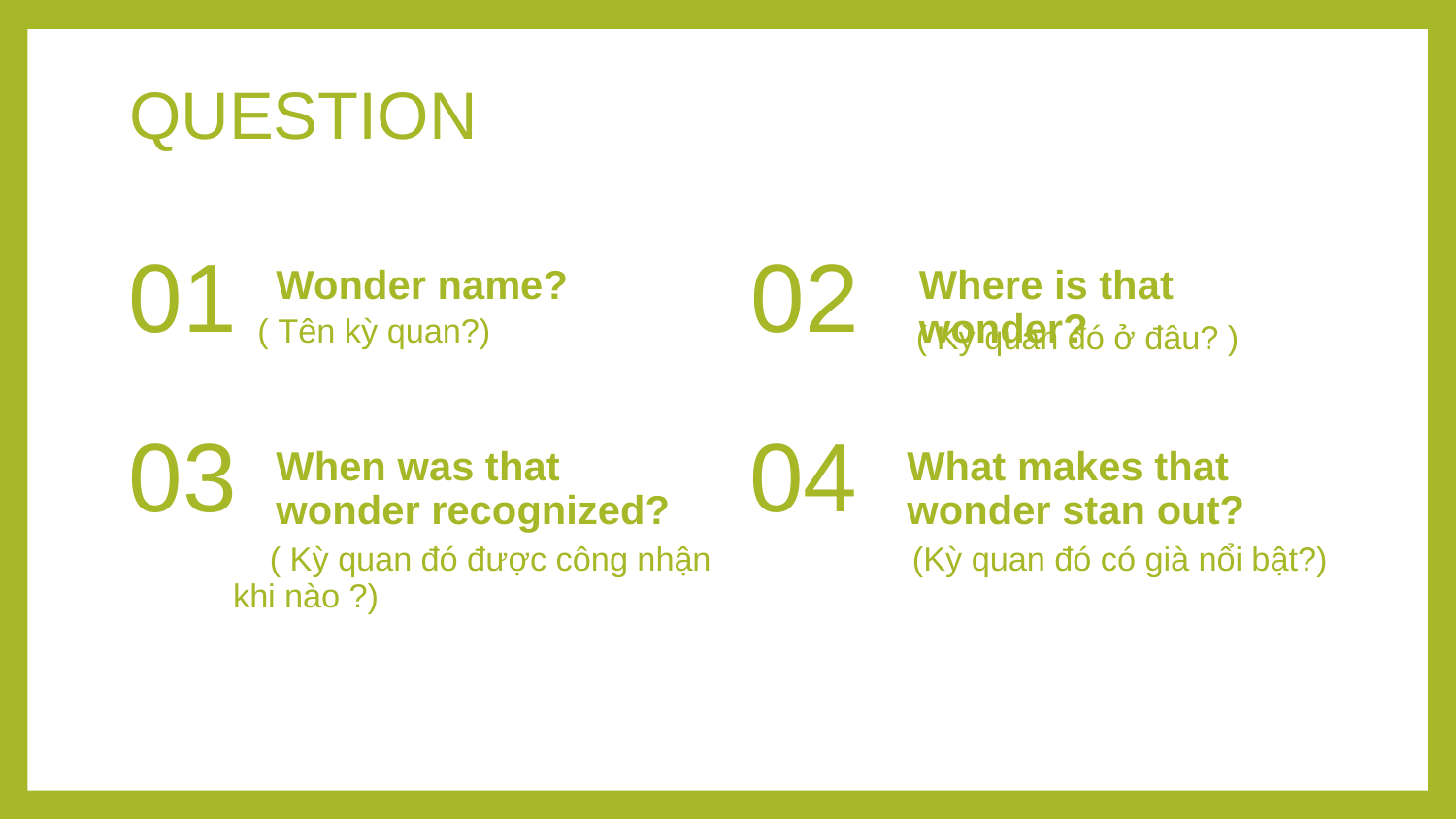

# QUESTION
01
02
Wonder name?
Where is that wonder?
    ( Tên kỳ quan?)
       ( Kỳ quan đó ở đâu? )
03
04
When was that wonder recognized?
What makes that wonder stan out?
    ( Kỳ quan đó được công nhận khi nào ?)
(Kỳ quan đó có già nổi bật?)